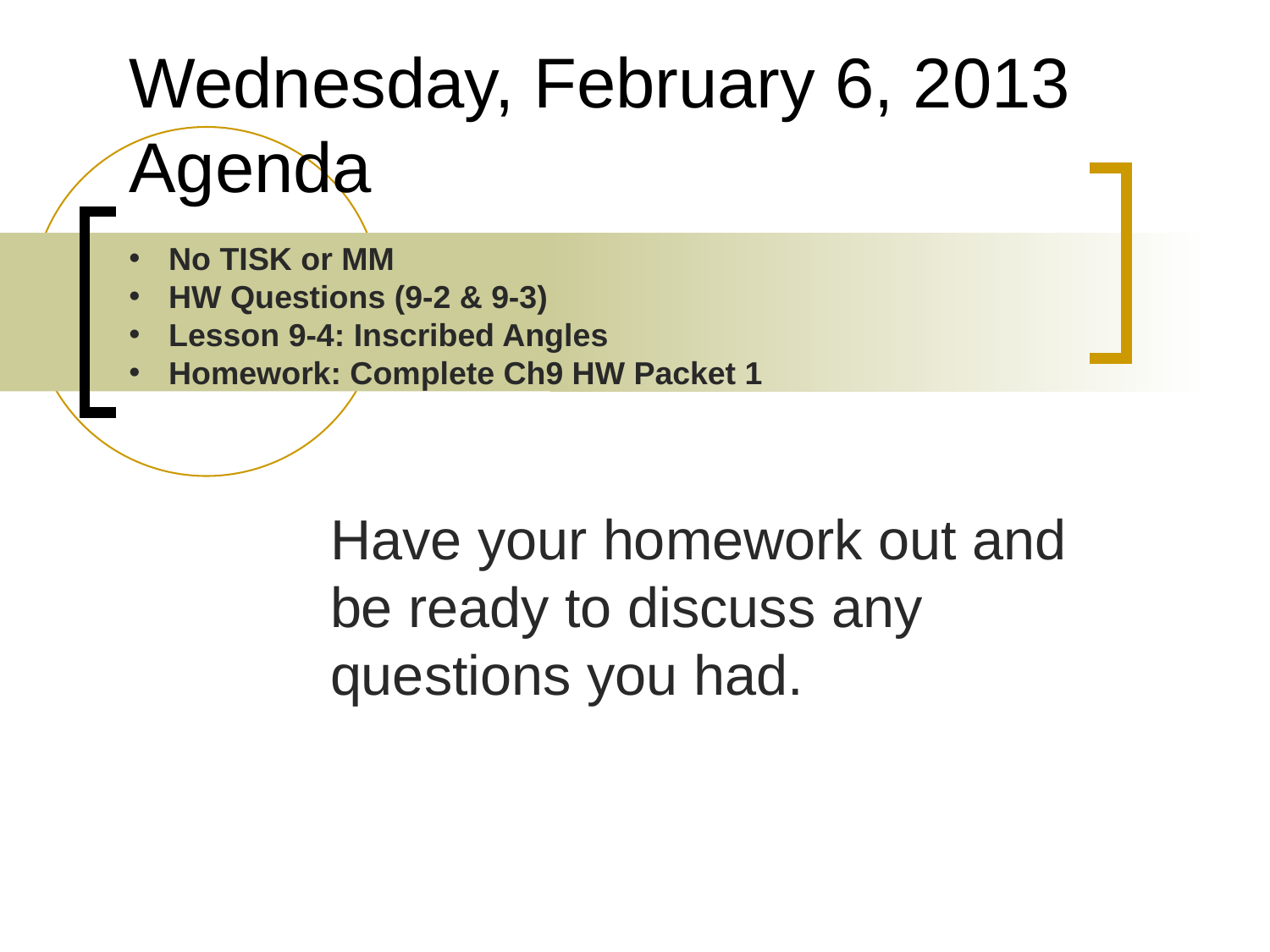

# Wednesday, February 6, 2013 Agenda
No TISK or MM
HW Questions (9-2 & 9-3)
Lesson 9-4: Inscribed Angles
Homework: Complete Ch9 HW Packet 1
Have your homework out and be ready to discuss any questions you had.